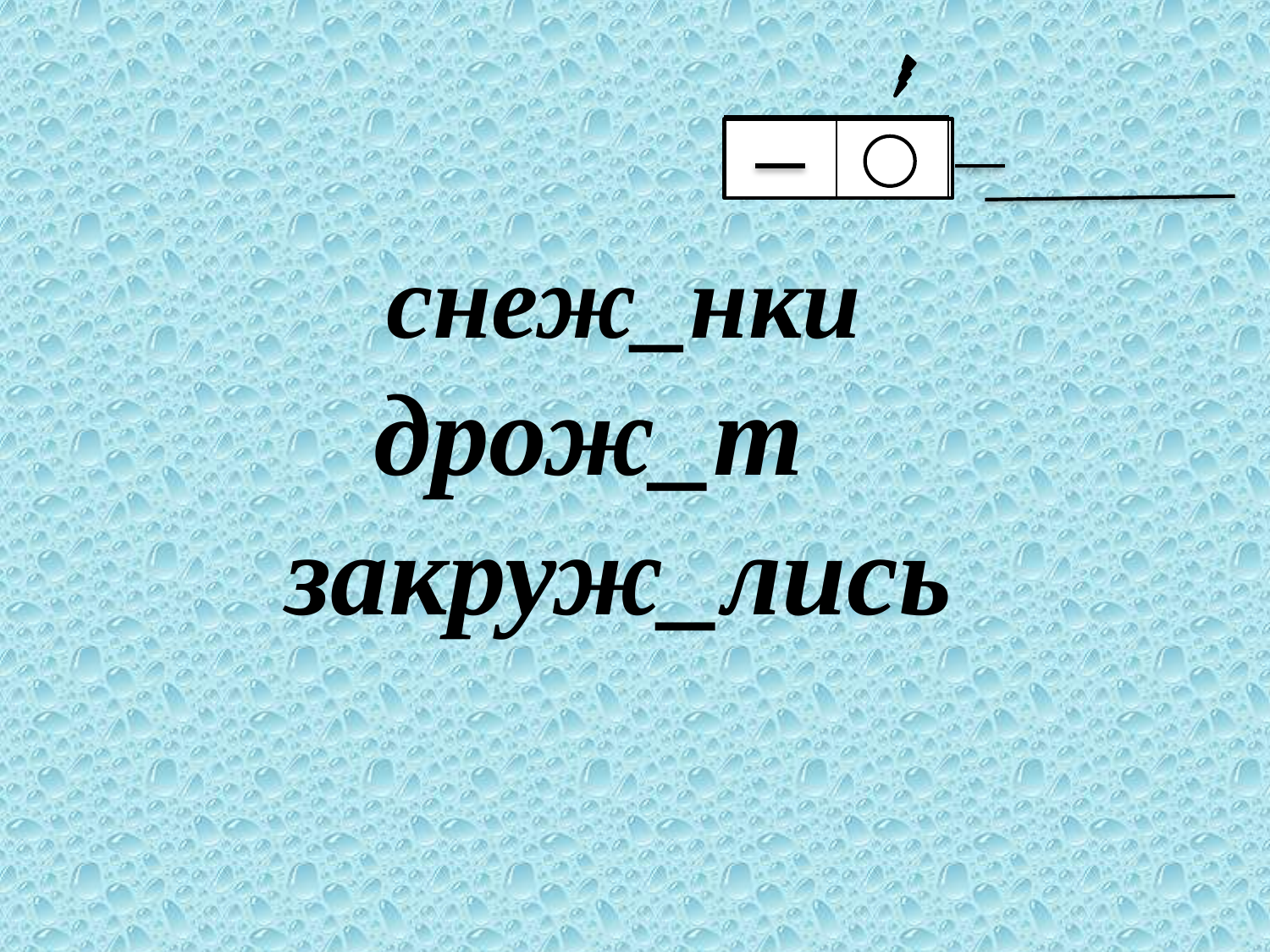

|  |  |
| --- | --- |

      снеж_нки
     дрож_т
  закруж_лись